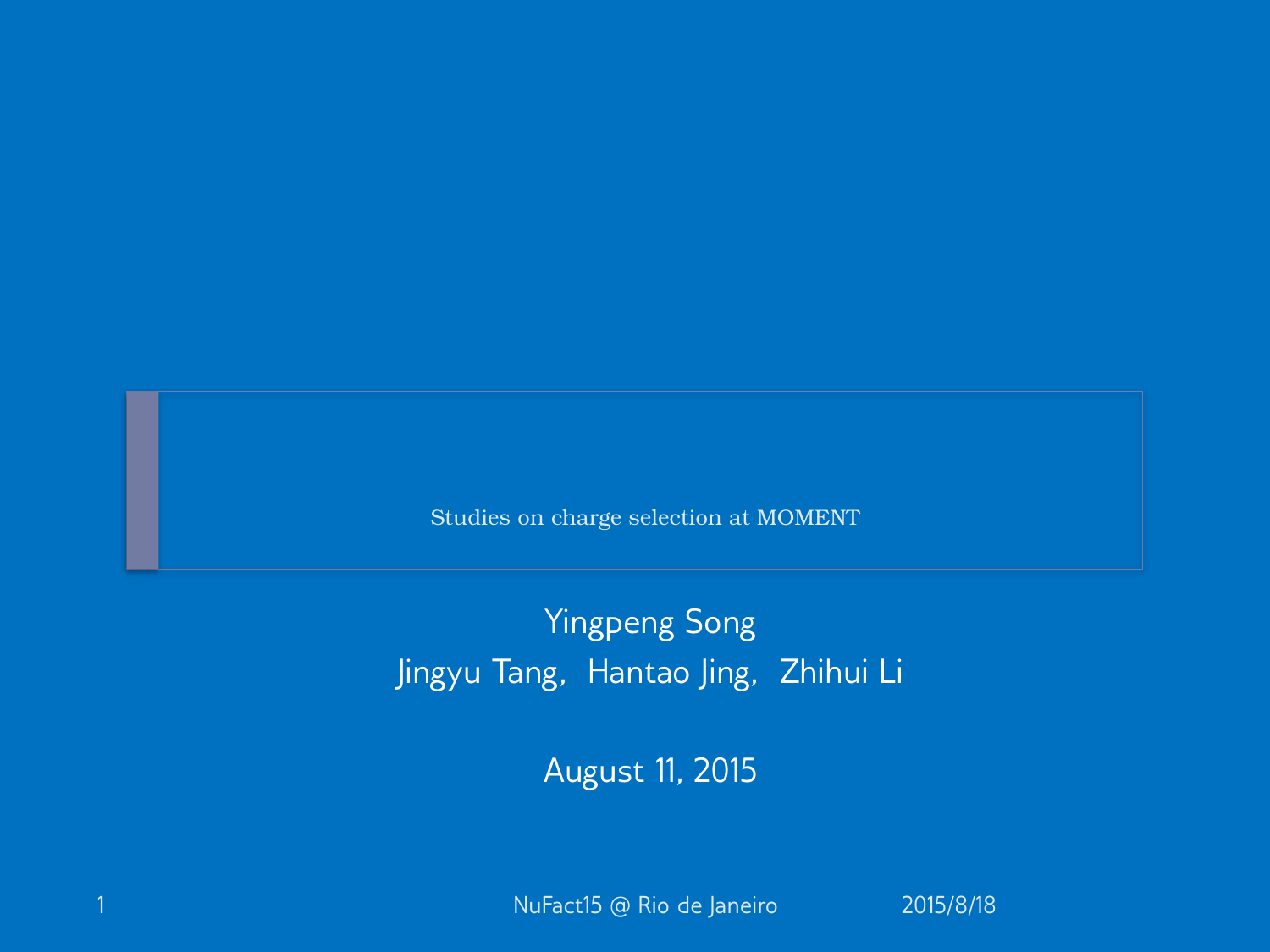

# Studies on charge selection at MOMENT
Yingpeng Song
Jingyu Tang,  Hantao Jing,  Zhihui Li

August 11, 2015
1
NuFact15 @ Rio de Janeiro
2015/8/18